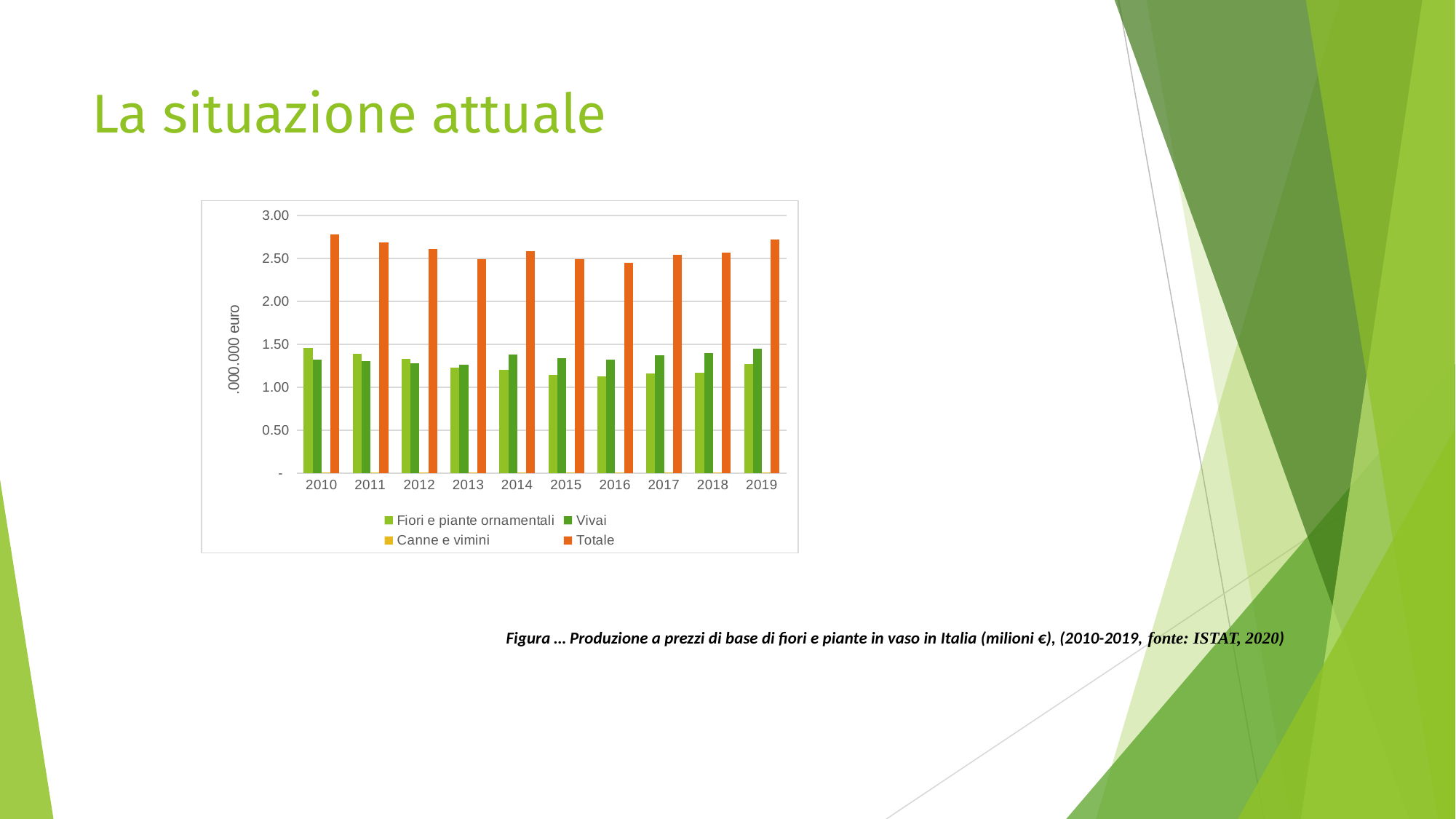

# La situazione attuale

### Chart

| Category | Fiori e piante ornamentali | Vivai | Canne e vimini | Totale |
|---|---|---|---|---|
| 2010 | 1.4557145777740301 | 1.319108399999999 | 0.0025595999999999982 | 2.7773825777740293 |
| 2011 | 1.38614841254564 | 1.300053427782754 | 0.0022985777827547195 | 2.6885004181111487 |
| 2012 | 1.330245 | 1.276239 | 0.0025596000000000004 | 2.6090436 |
| 2013 | 1.22418 | 1.26544 | 0.0027156017279361413 | 2.492335601727936 |
| 2014 | 1.202444756262002 | 1.3834327100000001 | 0.0025595999999999982 | 2.5884370662620024 |
| 2015 | 1.1457356752908778 | 1.34174328 | 0.0025595999999999982 | 2.4900385552908784 |
| 2016 | 1.124586086100165 | 1.32530108 | 0.0024139596188765917 | 2.4523011257190417 |
| 2017 | 1.162555042864073 | 1.37560624 | 0.0022594500039154926 | 2.5404207328679886 |
| 2018 | 1.1656287628062885 | 1.39883479 | 0.002150023516455952 | 2.5666135763227444 |
| 2019 | 1.2693962983298683 | 1.44507057 | 0.002093219350926515 | 2.716560087680795 |
Figura … Produzione a prezzi di base di fiori e piante in vaso in Italia (milioni €), (2010-2019, fonte: ISTAT, 2020)